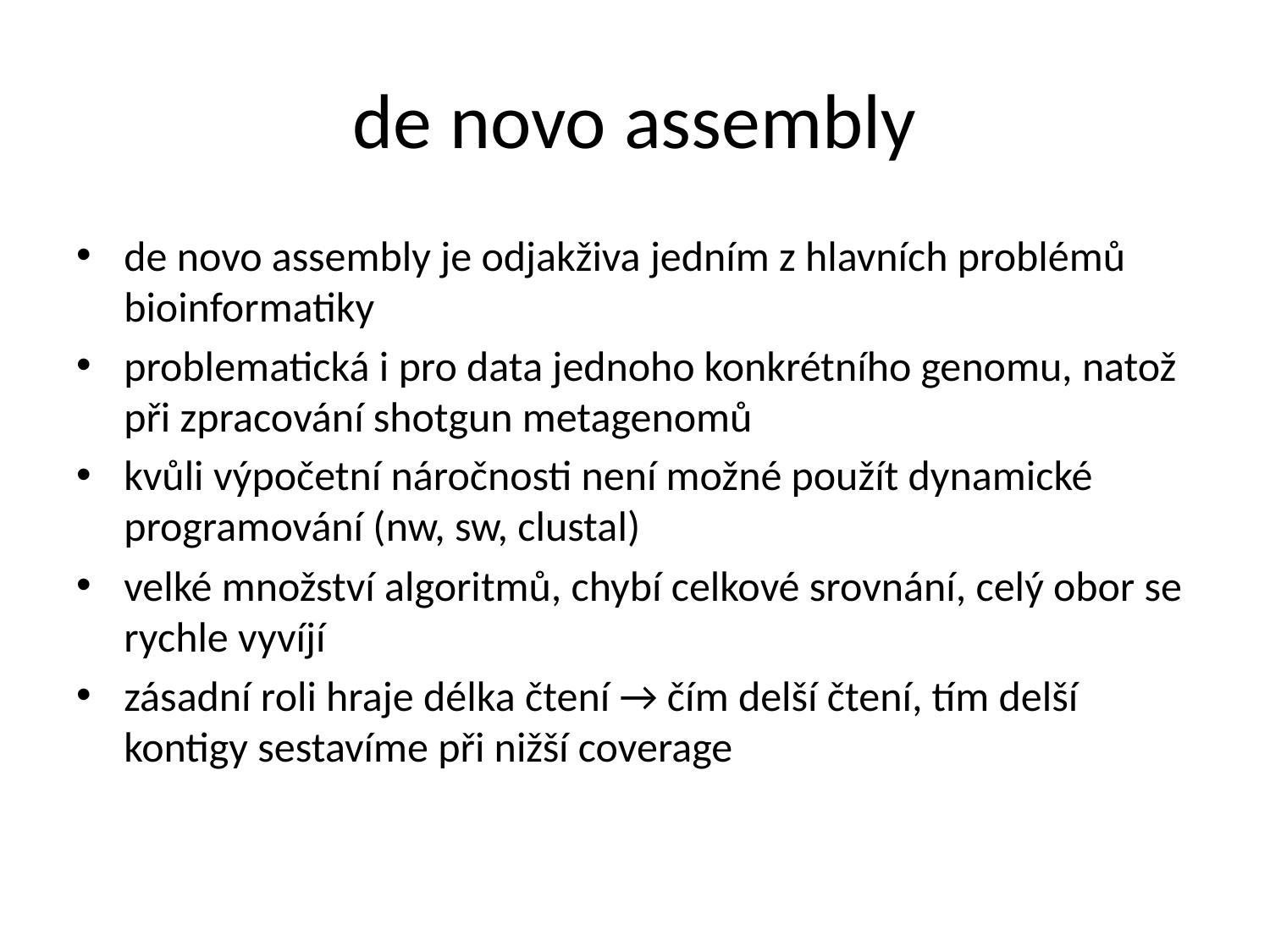

# de novo assembly
de novo assembly je odjakživa jedním z hlavních problémů bioinformatiky
problematická i pro data jednoho konkrétního genomu, natož při zpracování shotgun metagenomů
kvůli výpočetní náročnosti není možné použít dynamické programování (nw, sw, clustal)
velké množství algoritmů, chybí celkové srovnání, celý obor se rychle vyvíjí
zásadní roli hraje délka čtení → čím delší čtení, tím delší kontigy sestavíme při nižší coverage